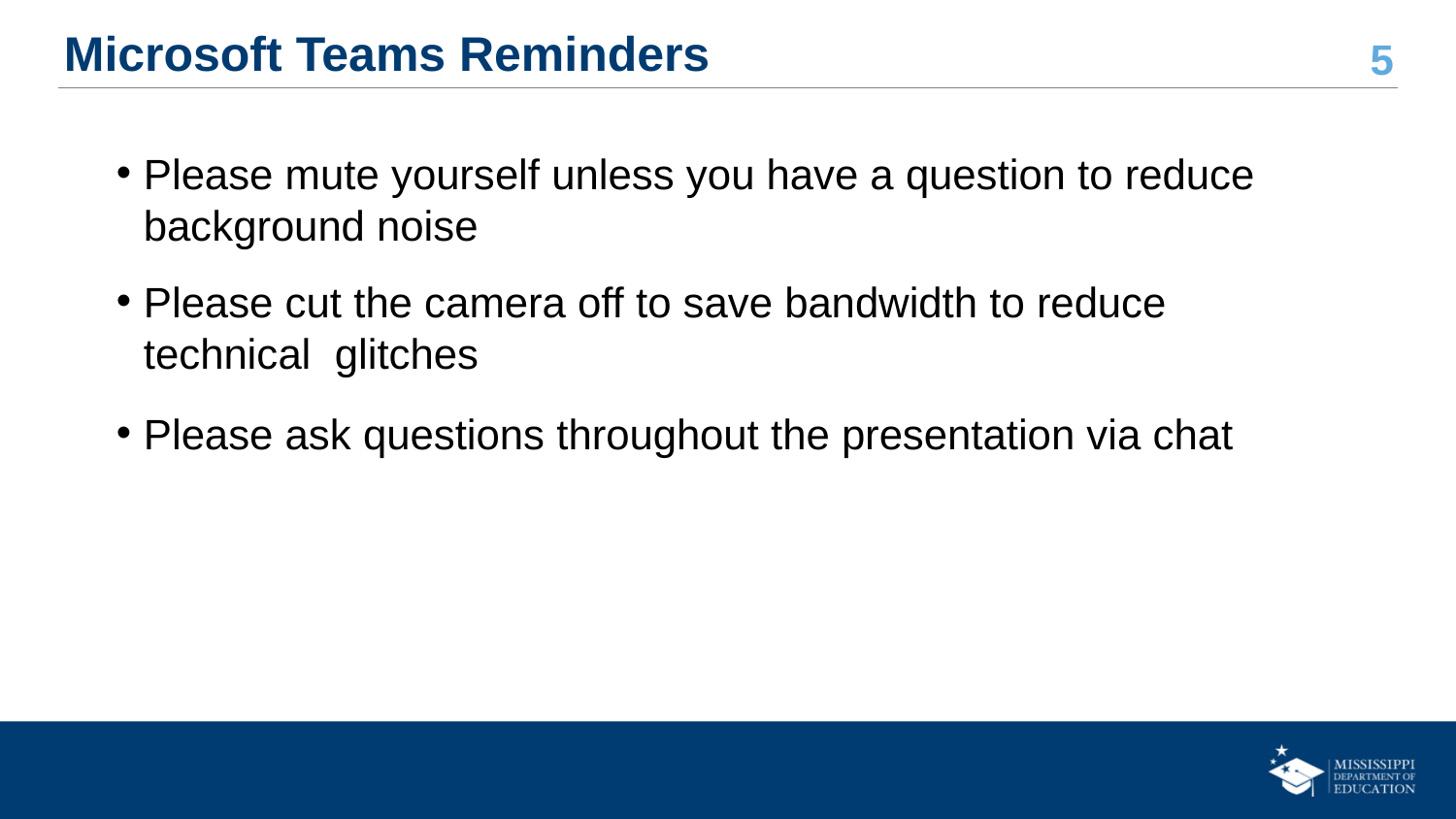

# Microsoft Teams Reminders
Please mute yourself unless you have a question to reduce  background noise
Please cut the camera off to save bandwidth to reduce technical  glitches
Please ask questions throughout the presentation via chat